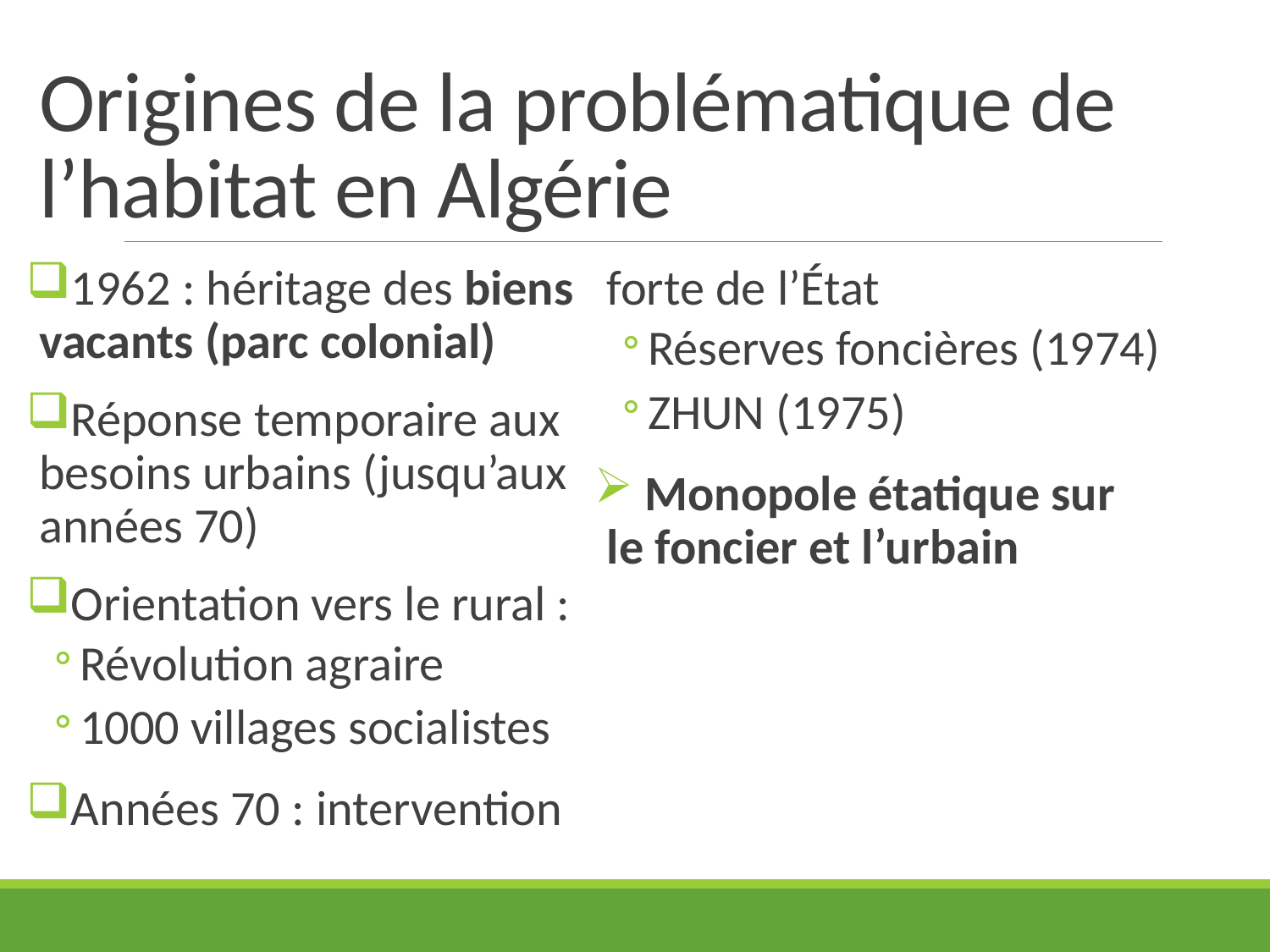

# Origines de la problématique de l’habitat en Algérie
1962 : héritage des biens vacants (parc colonial)
Réponse temporaire aux besoins urbains (jusqu’aux années 70)
Orientation vers le rural :
Révolution agraire
1000 villages socialistes
Années 70 : intervention forte de l’État
Réserves foncières (1974)
ZHUN (1975)
 Monopole étatique sur le foncier et l’urbain